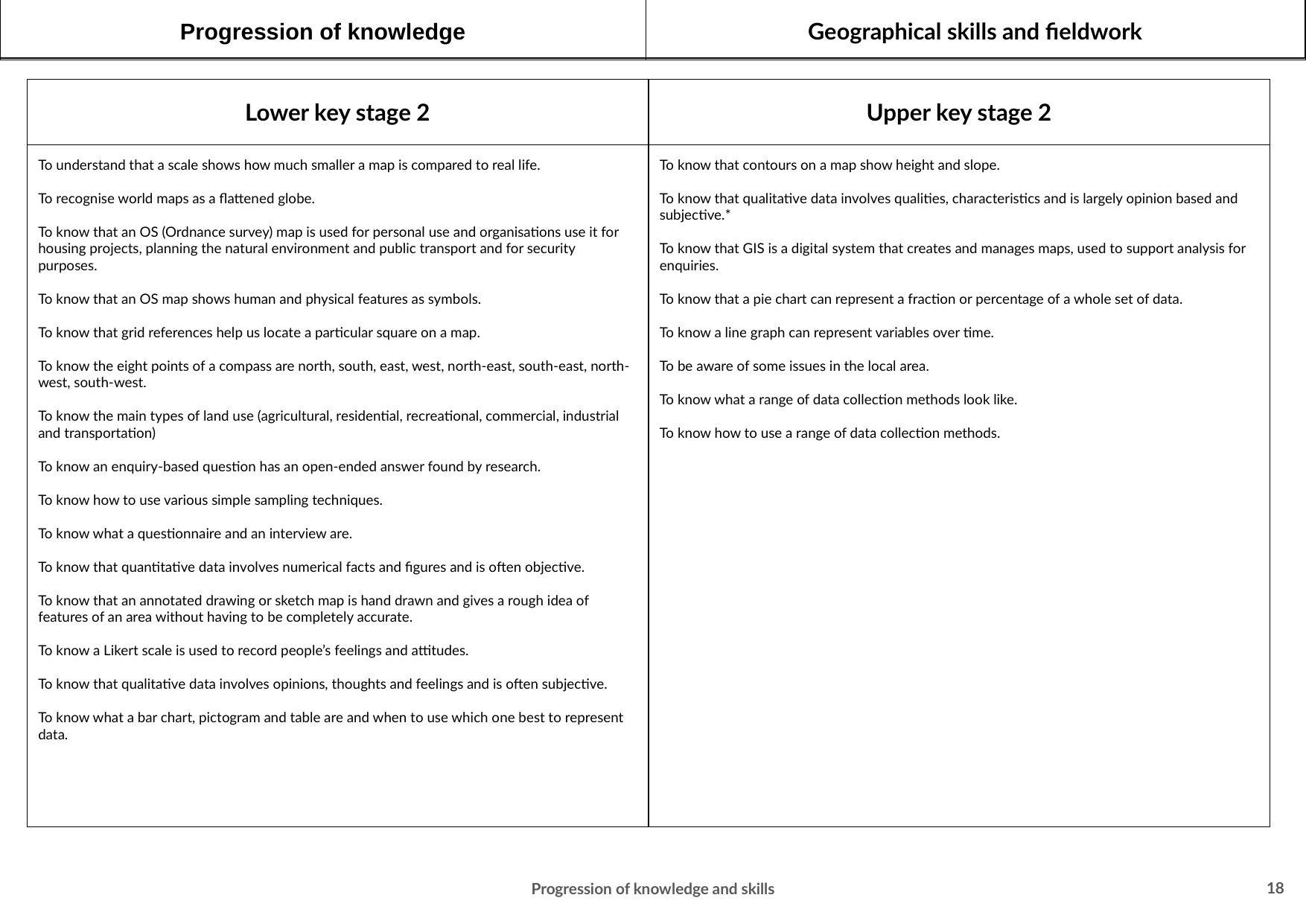

Progression of knowledge
Geographical skills and fieldwork
| Lower key stage 2 | Upper key stage 2 |
| --- | --- |
| To understand that a scale shows how much smaller a map is compared to real life. To recognise world maps as a flattened globe. To know that an OS (Ordnance survey) map is used for personal use and organisations use it for housing projects, planning the natural environment and public transport and for security purposes. To know that an OS map shows human and physical features as symbols. To know that grid references help us locate a particular square on a map. To know the eight points of a compass are north, south, east, west, north-east, south-east, north-west, south-west. To know the main types of land use (agricultural, residential, recreational, commercial, industrial and transportation) To know an enquiry-based question has an open-ended answer found by research. To know how to use various simple sampling techniques. To know what a questionnaire and an interview are. To know that quantitative data involves numerical facts and figures and is often objective. To know that an annotated drawing or sketch map is hand drawn and gives a rough idea of features of an area without having to be completely accurate. To know a Likert scale is used to record people’s feelings and attitudes. To know that qualitative data involves opinions, thoughts and feelings and is often subjective. To know what a bar chart, pictogram and table are and when to use which one best to represent data. | To know that contours on a map show height and slope. To know that qualitative data involves qualities, characteristics and is largely opinion based and subjective.\* To know that GIS is a digital system that creates and manages maps, used to support analysis for enquiries. To know that a pie chart can represent a fraction or percentage of a whole set of data. To know a line graph can represent variables over time. To be aware of some issues in the local area. To know what a range of data collection methods look like. To know how to use a range of data collection methods. |
18